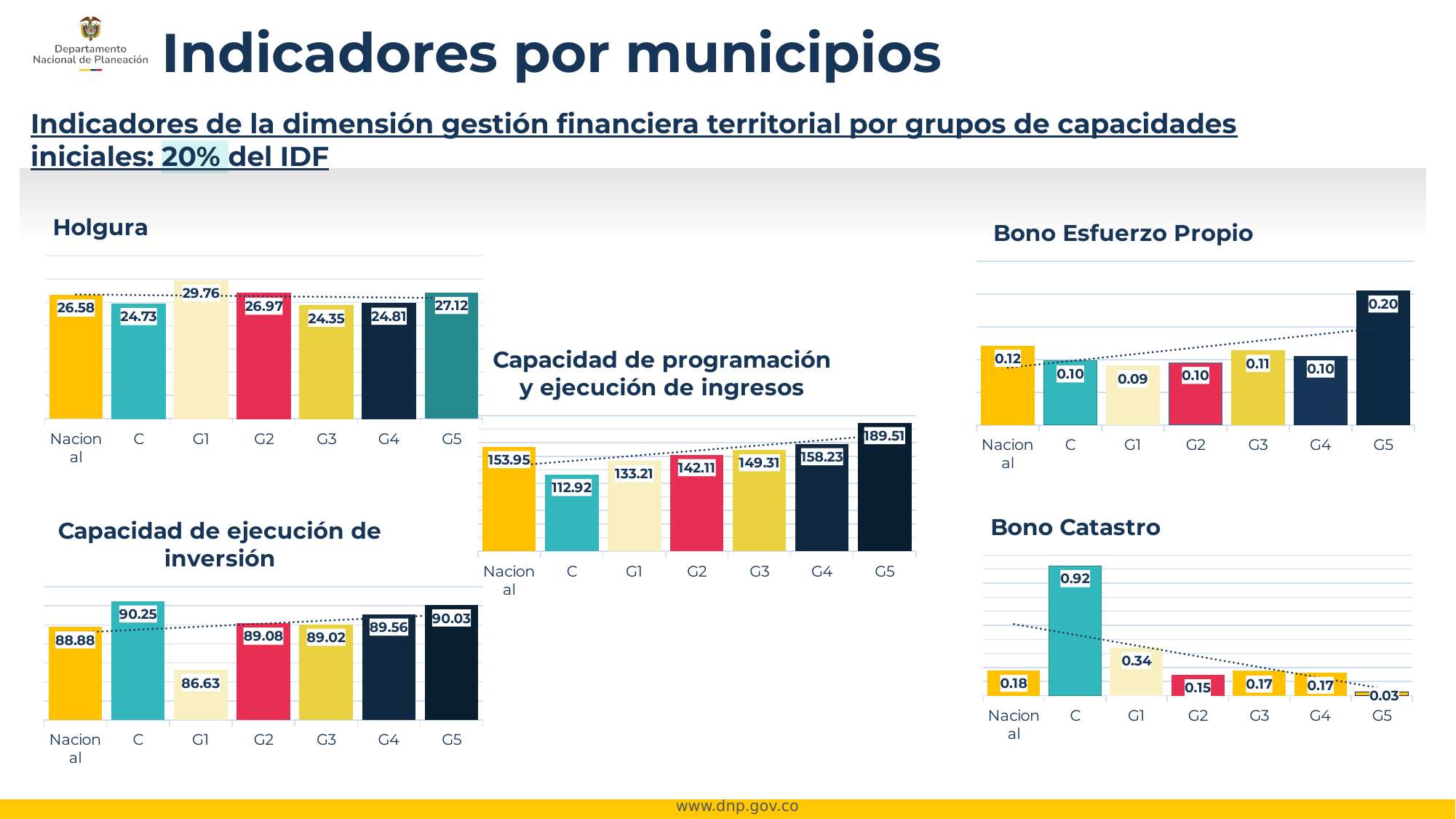

Indicadores por municipios
Indicadores de la dimensión gestión financiera territorial por grupos de capacidades iniciales: 20% del IDF

### Chart: Holgura

| Category | Holgura |
|---|---|
| Nacional | 26.576003717472062 |
| C | 24.725384615384616 |
| G1 | 29.757122641509447 |
| G2 | 26.967934272300493 |
| G3 | 24.349906542056072 |
| G4 | 24.812924528301874 |
| G5 | 27.124764150943395 |

### Chart: Bono Esfuerzo Propio

| Category | Bono esfuerzo propio |
|---|---|
| Nacional | 0.12132329665880591 |
| C | 0.09761472450772703 |
| G1 | 0.08986225378542192 |
| G2 | 0.09515585586071022 |
| G3 | 0.11360165081910009 |
| G4 | 0.10493245766744648 |
| G5 | 0.2043337623865376 |

### Chart: Capacidad de programación y ejecución de ingresos

| Category | Capacidad de programación y ejecución de ingresos |
|---|---|
| Nacional | 153.9504599819842 |
| C | 112.9160254281584 |
| G1 | 133.20659906207794 |
| G2 | 142.1140572844071 |
| G3 | 149.3126487683473 |
| G4 | 158.2274127763631 |
| G5 | 189.5091317014802 |

### Chart: Bono Catastro

| Category | Bono Catastro |
|---|---|
| Nacional | 0.17967332123411978 |
| C | 0.9230769230769231 |
| G1 | 0.34101382488479265 |
| G2 | 0.14678899082568808 |
| G3 | 0.1743119266055046 |
| G4 | 0.1651376146788991 |
| G5 | 0.027522935779816515 |

### Chart: Capacidad de ejecución de inversión

| Category | Capacidad de ejecución de inversión |
|---|---|
| Nacional | 88.88180742839808 |
| C | 90.24618857623639 |
| G1 | 86.62643503801934 |
| G2 | 89.07926768267792 |
| G3 | 89.02167929665846 |
| G4 | 89.56026017014477 |
| G5 | 90.0322788617802 |